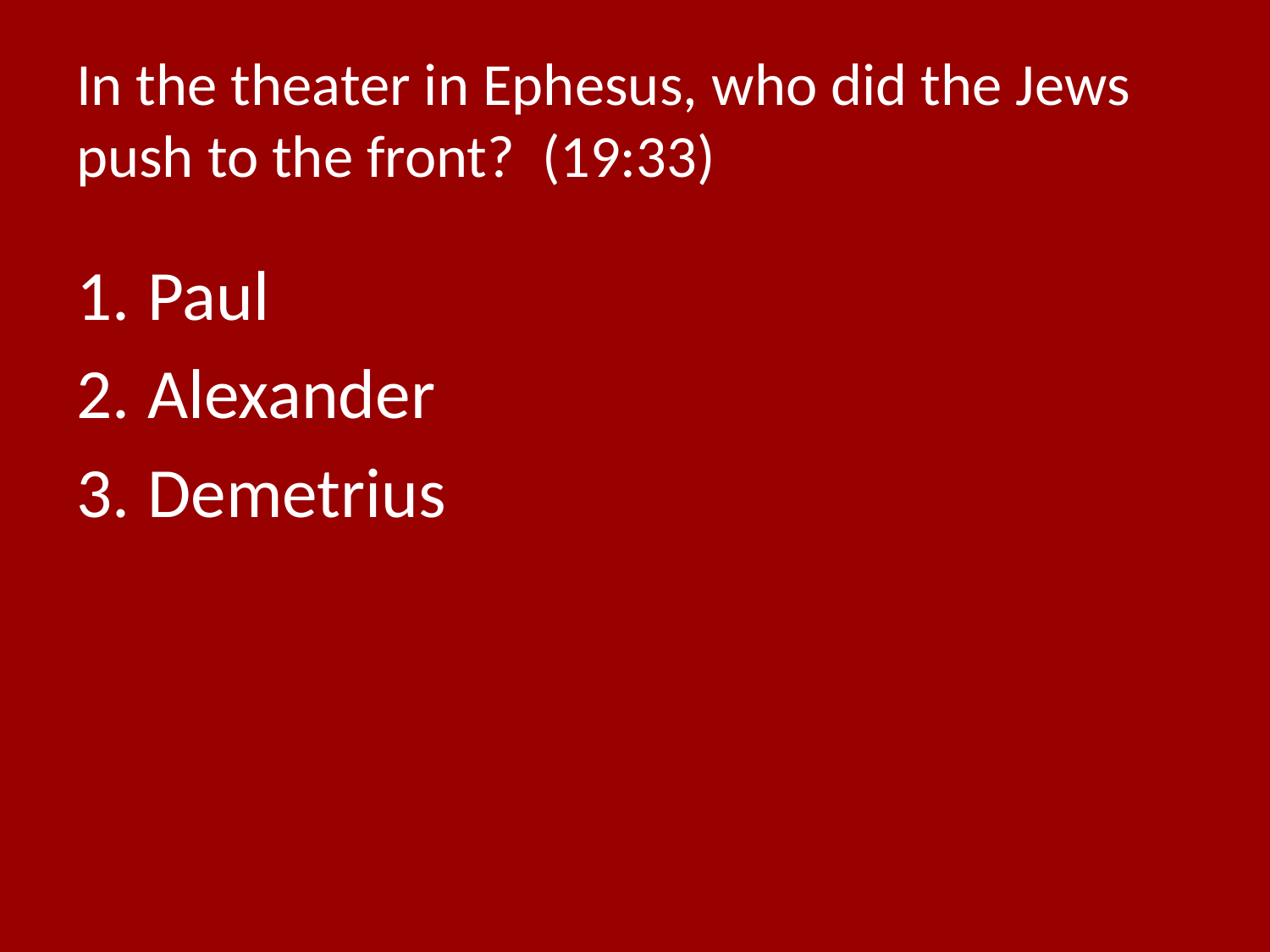

# In the theater in Ephesus, who did the Jews push to the front?  (19:33)
Paul
Alexander
Demetrius